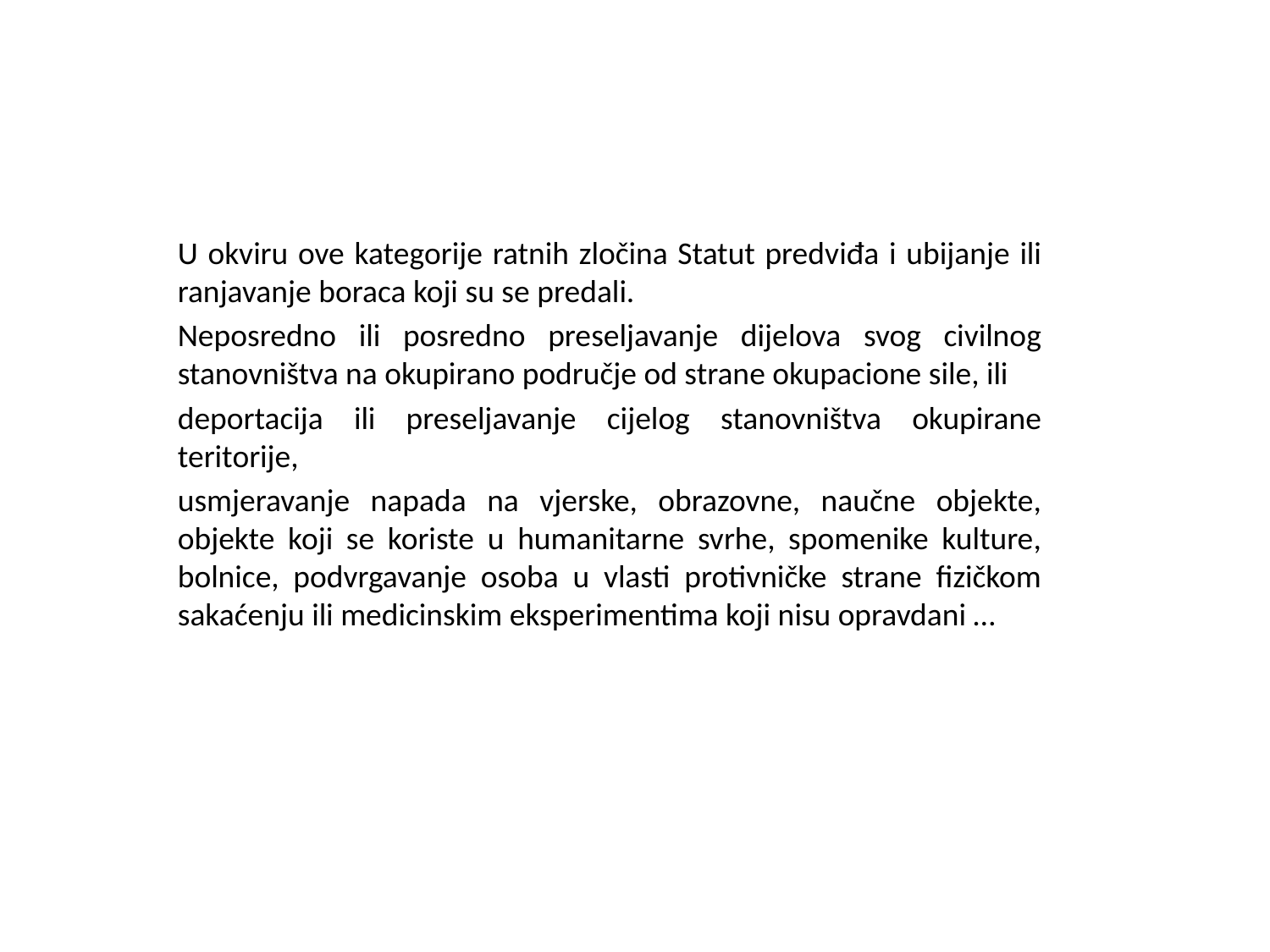

#
U okviru ove kategorije ratnih zločina Statut predviđa i ubijanje ili ranjavanje boraca koji su se predali.
Neposredno ili posredno preseljavanje dijelova svog civilnog stanovništva na okupirano područje od strane okupacione sile, ili
deportacija ili preseljavanje cijelog stanovništva okupirane teritorije,
usmjeravanje napada na vjerske, obrazovne, naučne objekte, objekte koji se koriste u humanitarne svrhe, spomenike kulture, bolnice, podvrgavanje osoba u vlasti protivničke strane fizičkom sakaćenju ili medicinskim eksperimentima koji nisu opravdani …